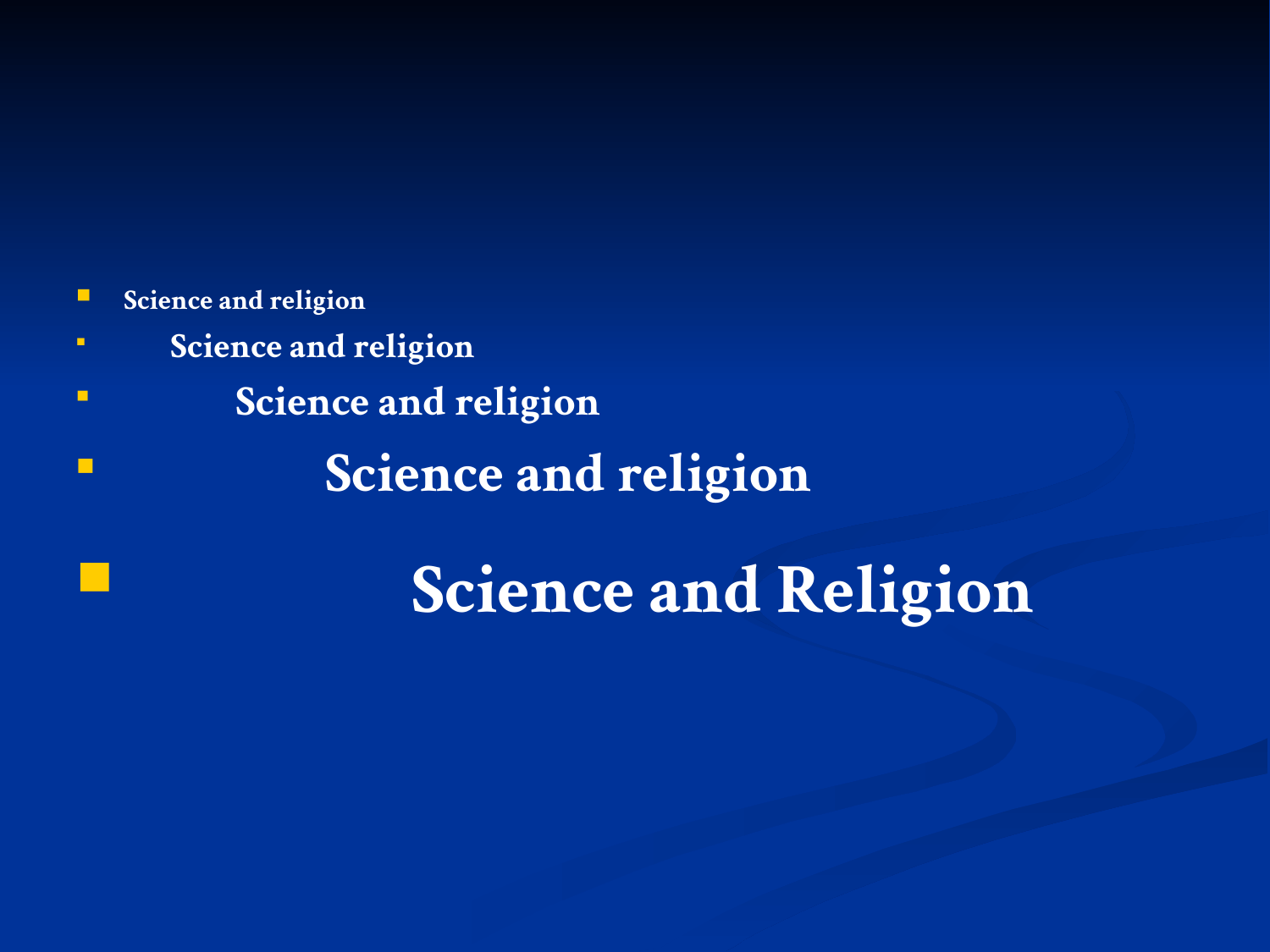

Science and religion
             Science and religion
                      Science and religion
                            Science and religion

                    Science and Religion